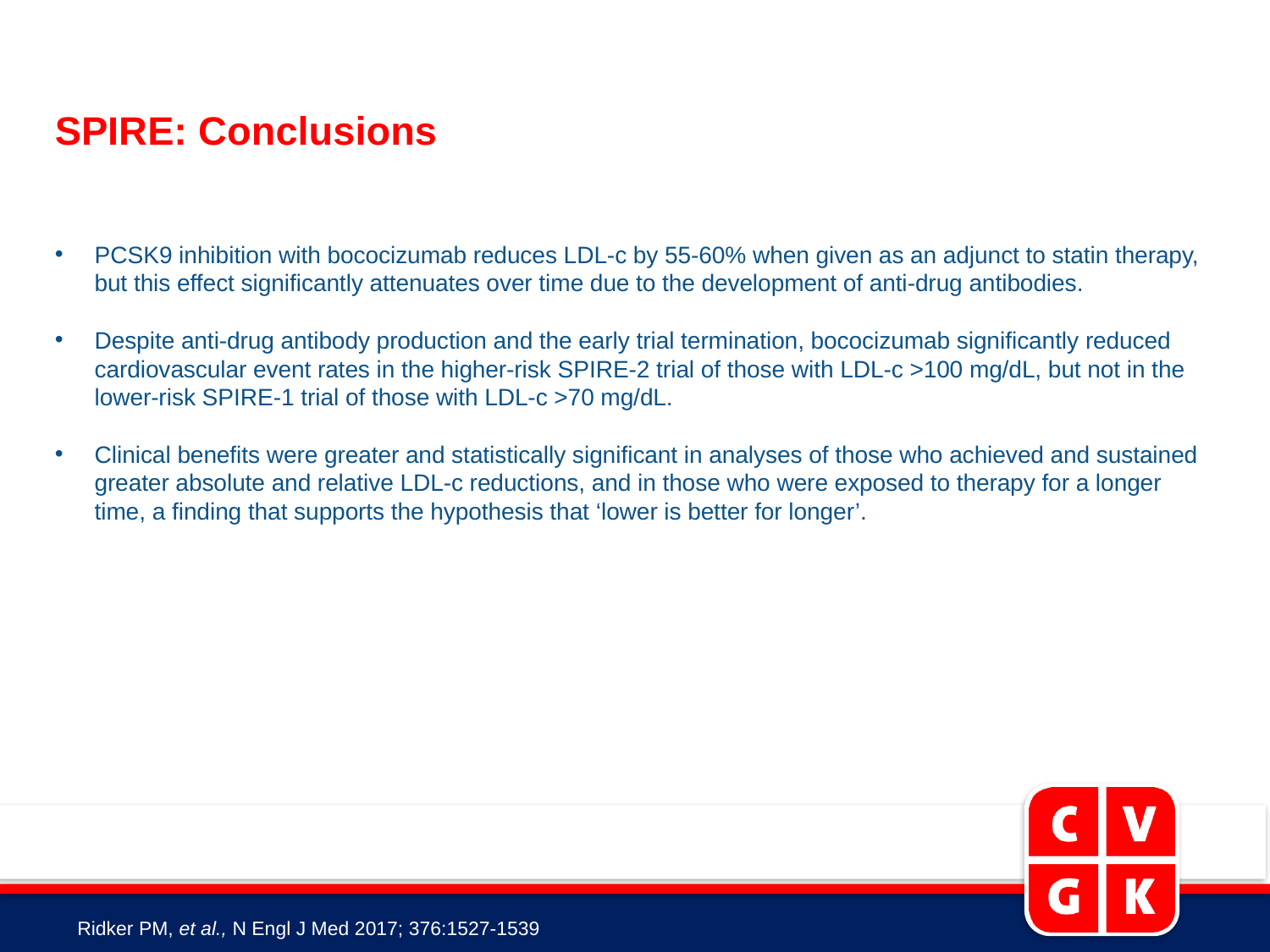

# SPIRE: Conclusions

PCSK9 inhibition with bococizumab reduces LDL-c by 55-60% when given as an adjunct to statin therapy, but this effect significantly attenuates over time due to the development of anti-drug antibodies.

Despite anti-drug antibody production and the early trial termination, bococizumab significantly reduced cardiovascular event rates in the higher-risk SPIRE-2 trial of those with LDL-c >100 mg/dL, but not in the lower-risk SPIRE-1 trial of those with LDL-c >70 mg/dL.

Clinical benefits were greater and statistically significant in analyses of those who achieved and sustained greater absolute and relative LDL-c reductions, and in those who were exposed to therapy for a longer time, a finding that supports the hypothesis that ‘lower is better for longer’.

Ridker PM, et al., N Engl J Med 2017; 376:1527-1539